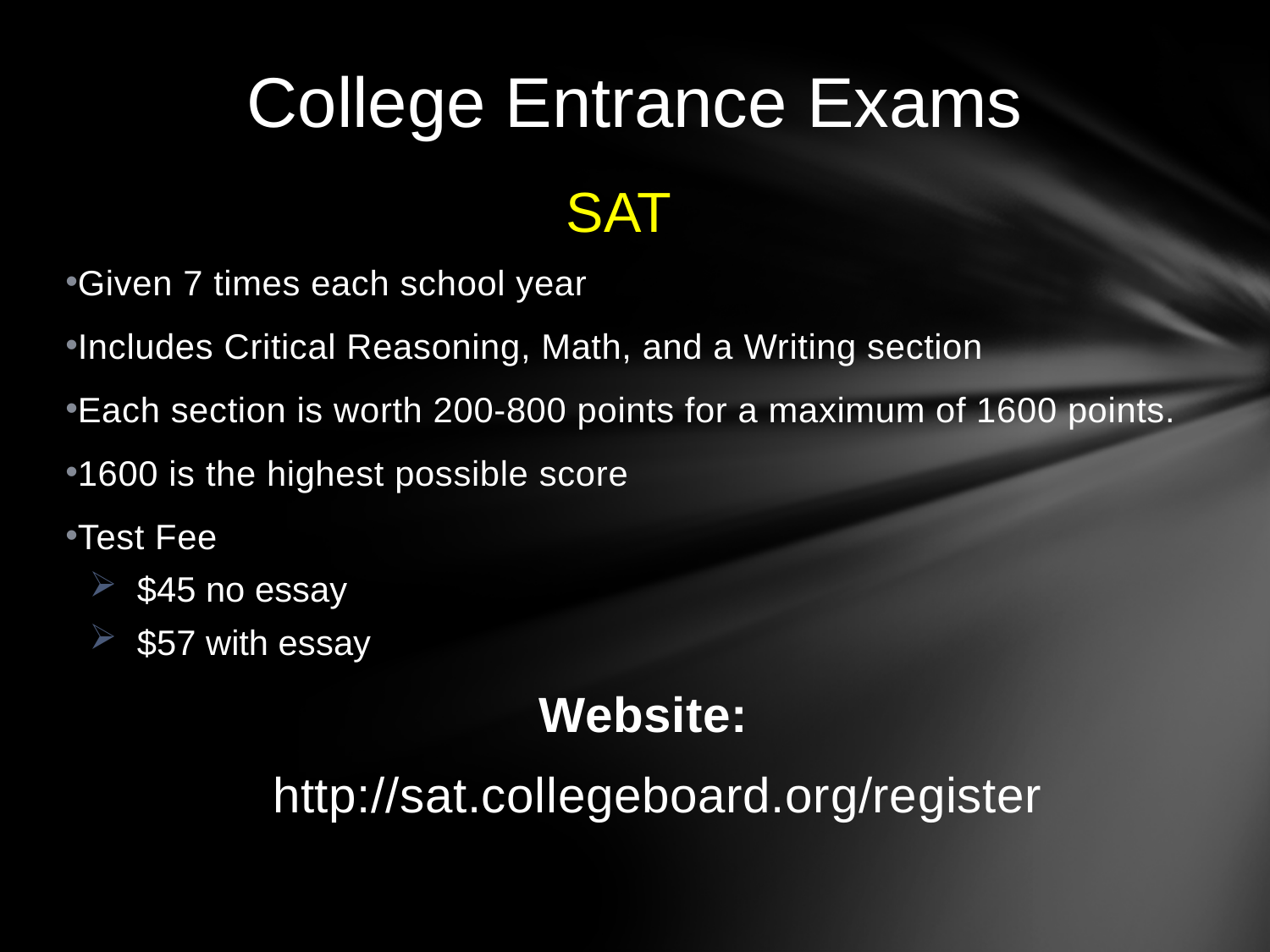

# College Entrance Exams
SAT
Given 7 times each school year
Includes Critical Reasoning, Math, and a Writing section
Each section is worth 200-800 points for a maximum of 1600 points.
1600 is the highest possible score
Test Fee
$45 no essay
$57 with essay
Website:
 http://sat.collegeboard.org/register